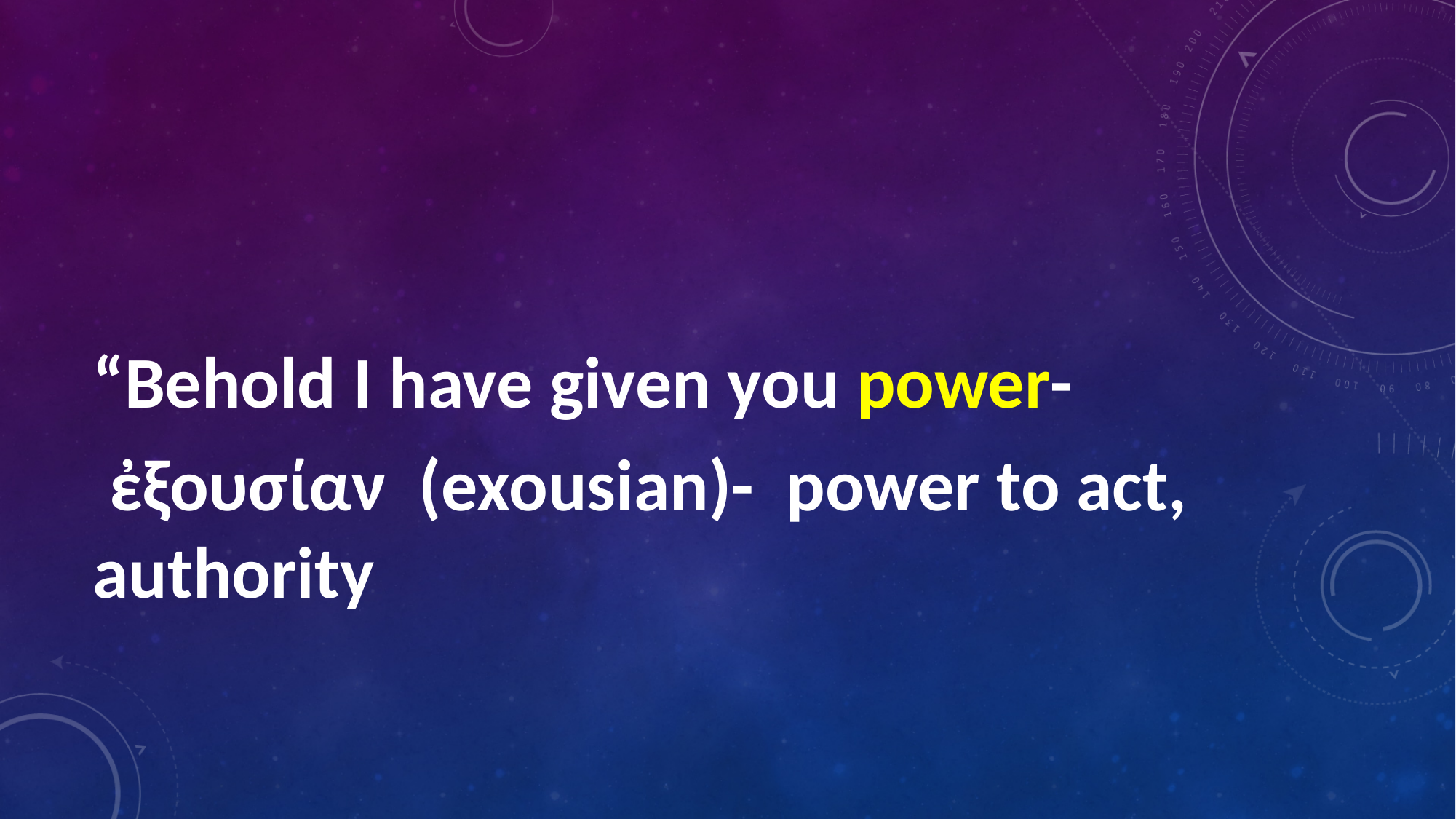

#
“Behold I have given you power-
 ἐξουσίαν  (exousian)-  power to act, authority